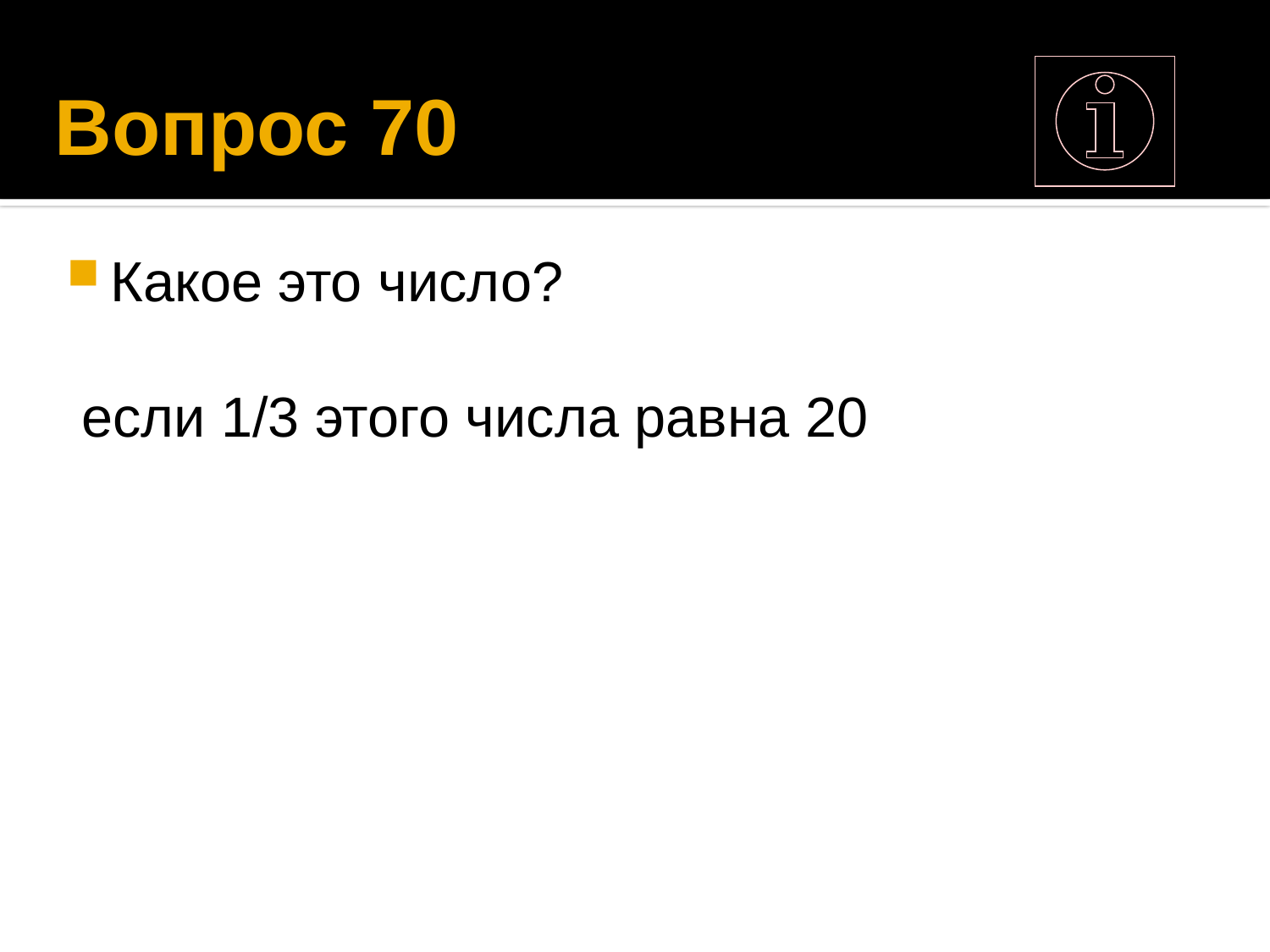

# Вопрос 70

Какое это число?

 если 1/3 этого числа равна 20